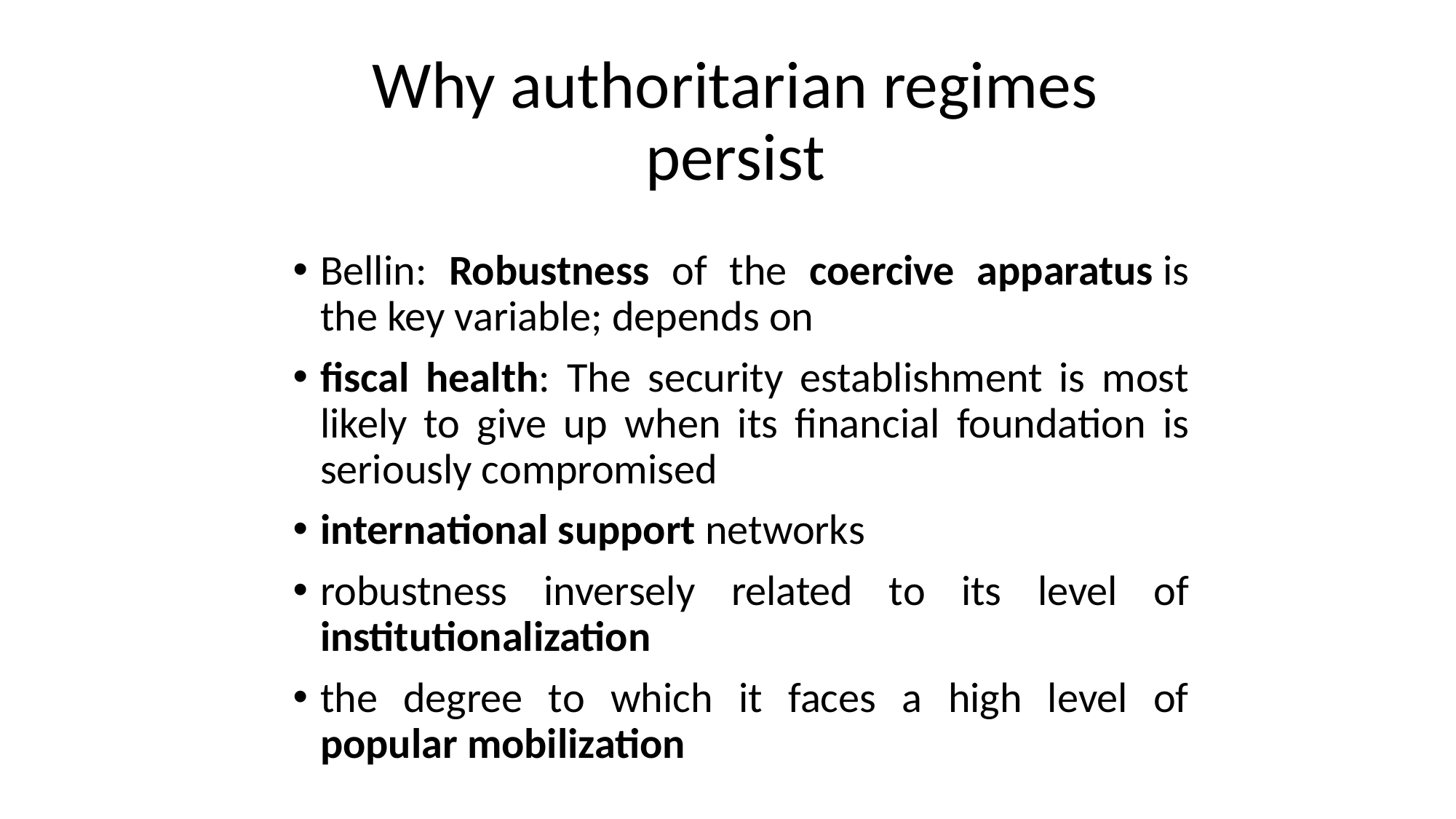

# Why authoritarian regimes persist
Bellin: Robustness of the coercive apparatus is the key variable; depends on
fiscal health: The security establishment is most likely to give up when its financial foundation is seriously compromised
international support networks
robustness inversely related to its level of institutionalization
the degree to which it faces a high level of popular mobilization